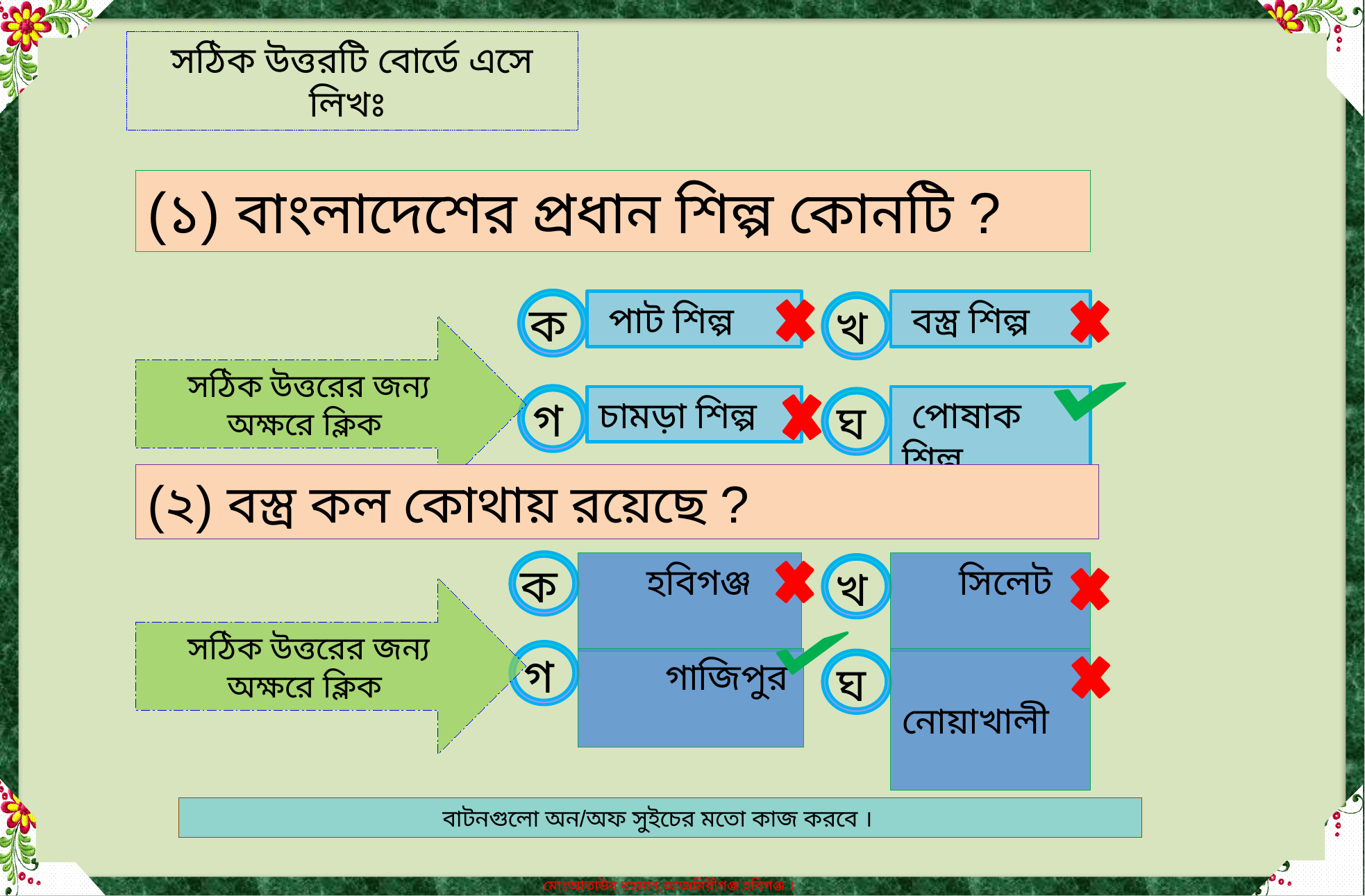

সঠিক উত্তরটি বোর্ডে এসে লিখঃ
(১) বাংলাদেশের প্রধান শিল্প কোনটি ?

ক

 পাট শিল্প
 বস্ত্র শিল্প

খ
সঠিক উত্তরের জন্য অক্ষরে ক্লিক

গ
চামড়া শিল্প
 পোষাক শিল্প

ঘ
(২) বস্ত্র কল কোথায় রয়েছে ?

ক
      হবিগঞ্জ
      সিলেট

খ

সঠিক উত্তরের জন্য অক্ষরে ক্লিক

গ

      নোয়াখালী
        গাজিপুর

ঘ
বাটনগুলো অন/অফ সুইচের মতো কাজ করবে ।